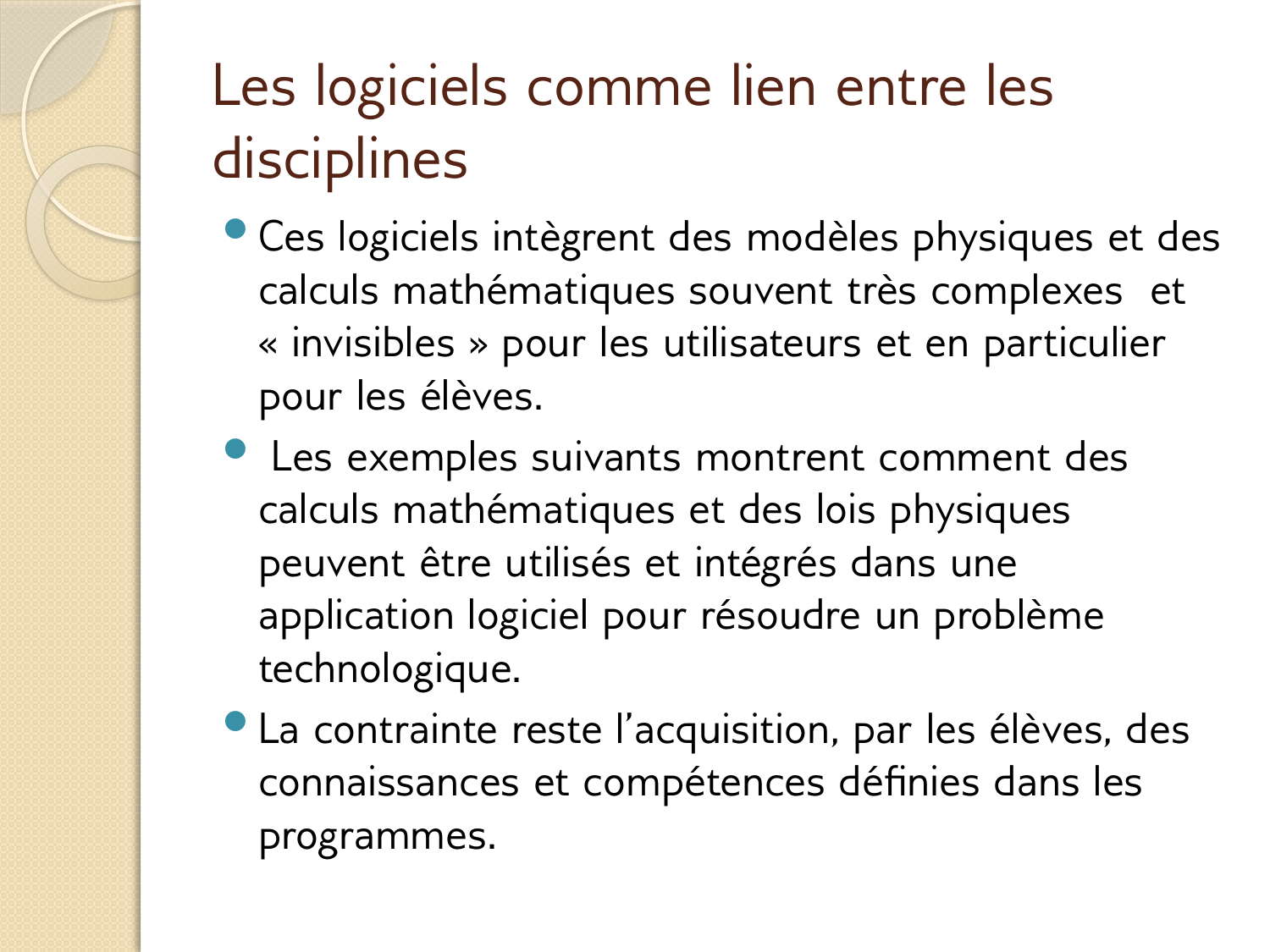

# Les logiciels comme lien entre les disciplines
Ces logiciels intègrent des modèles physiques et des calculs mathématiques souvent très complexes  et « invisibles » pour les utilisateurs et en particulier pour les élèves.
 Les exemples suivants montrent comment des calculs mathématiques et des lois physiques peuvent être utilisés et intégrés dans une application logiciel pour résoudre un problème technologique.
La contrainte reste l’acquisition, par les élèves, des connaissances et compétences définies dans les programmes.